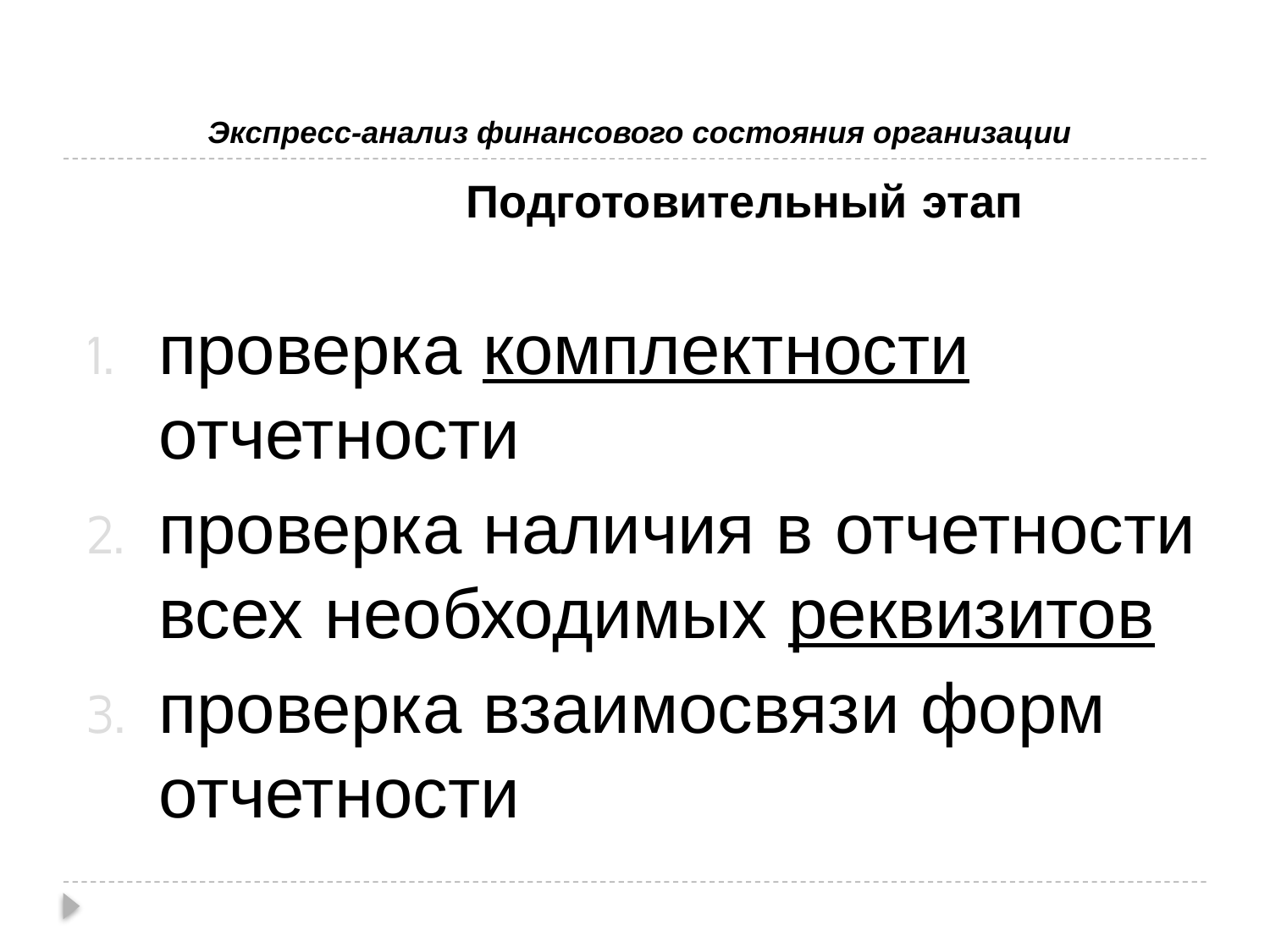

# Экспресс-анализ финансового состояния организации
            Подготовительный этап

проверка комплектности отчетности
проверка наличия в отчетности всех необходимых реквизитов
проверка взаимосвязи форм отчетности